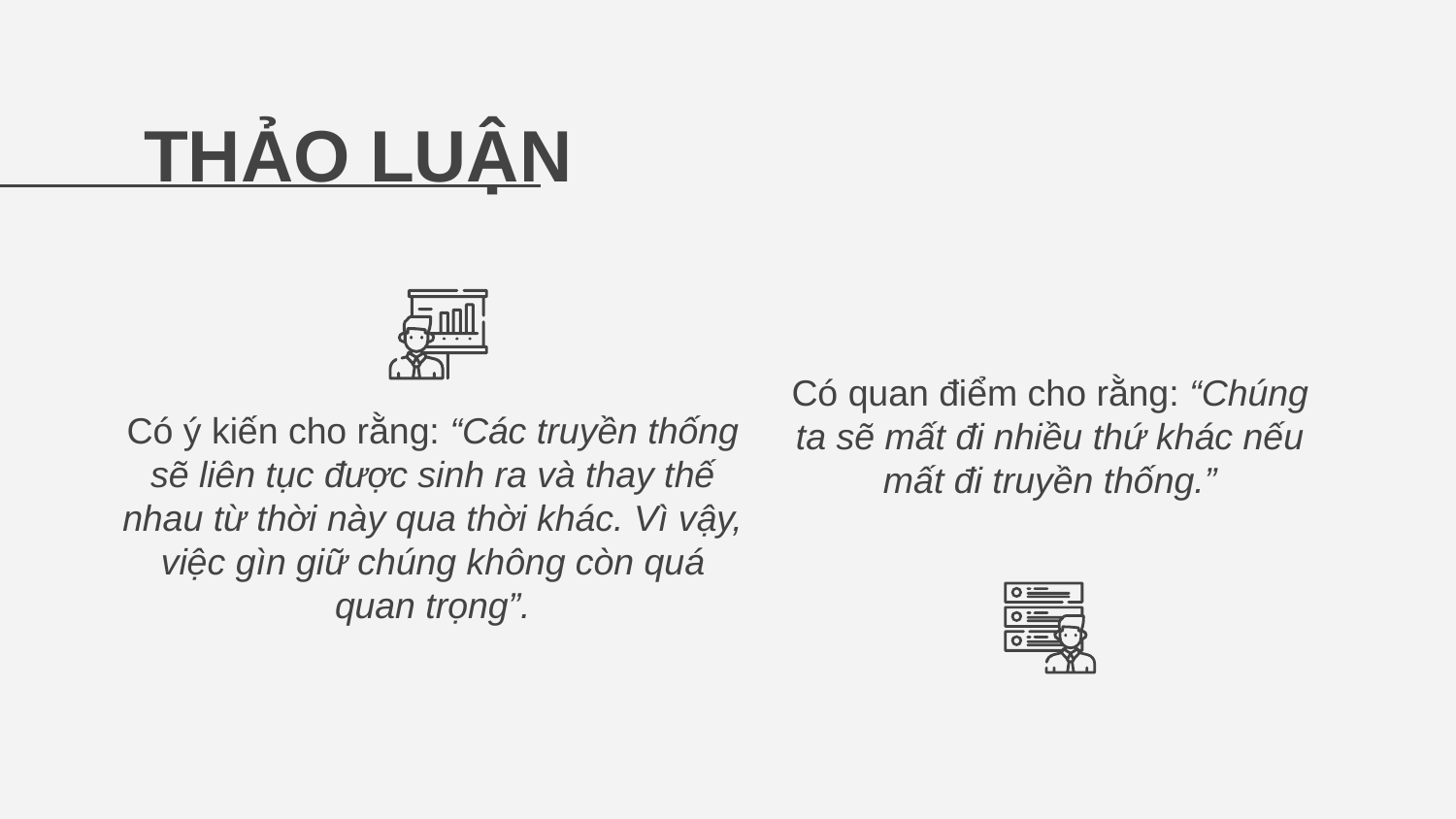

# THẢO LUẬN

Có ý kiến cho rằng: “Các truyền thống sẽ liên tục được sinh ra và thay thế nhau từ thời này qua thời khác. Vì vậy, việc gìn giữ chúng không còn quá quan trọng”.
Có quan điểm cho rằng: “Chúng ta sẽ mất đi nhiều thứ khác nếu mất đi truyền thống.”